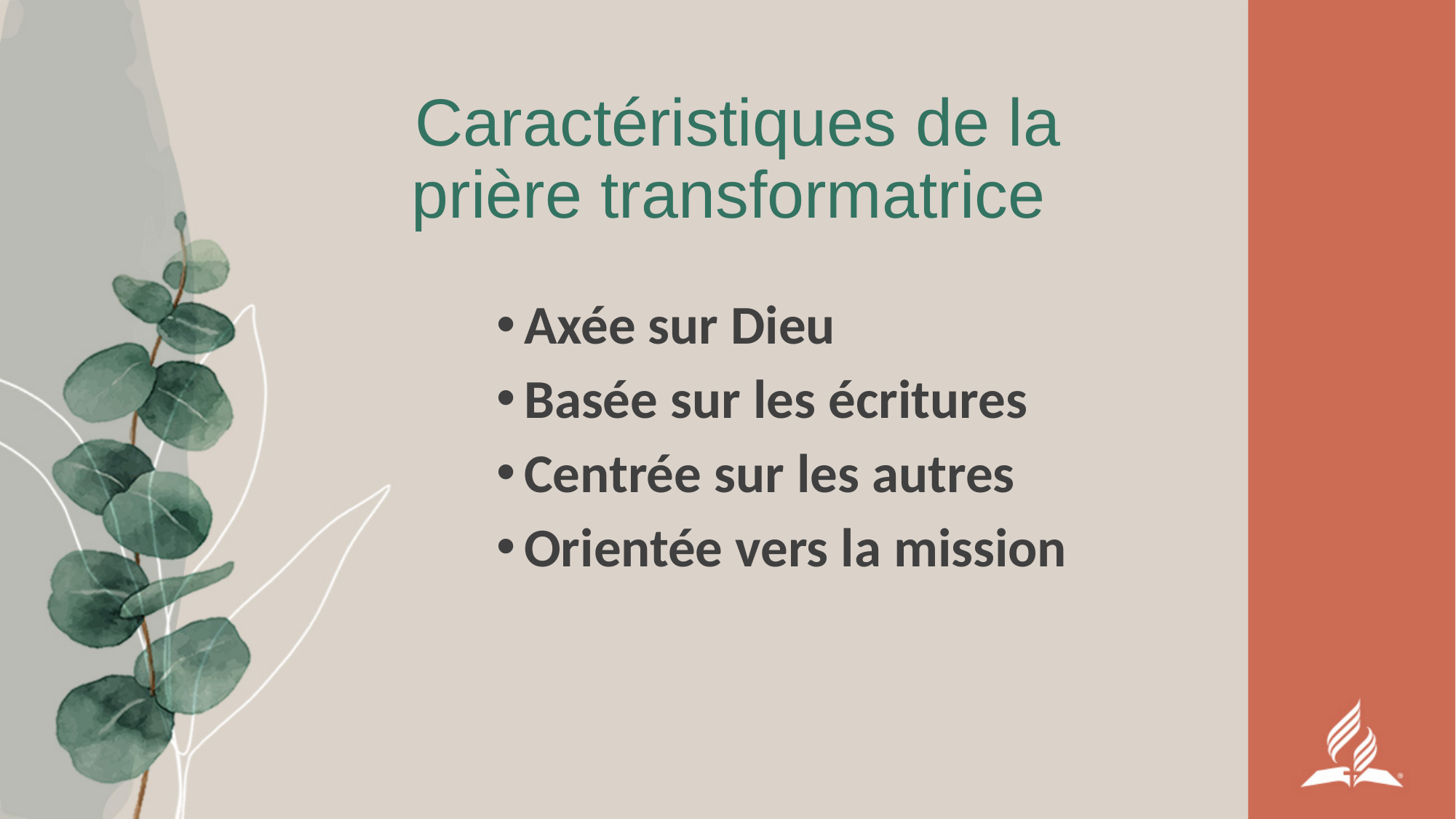

# Caractéristiques de la prière transformatrice
Axée sur Dieu
Basée sur les écritures
Centrée sur les autres
Orientée vers la mission